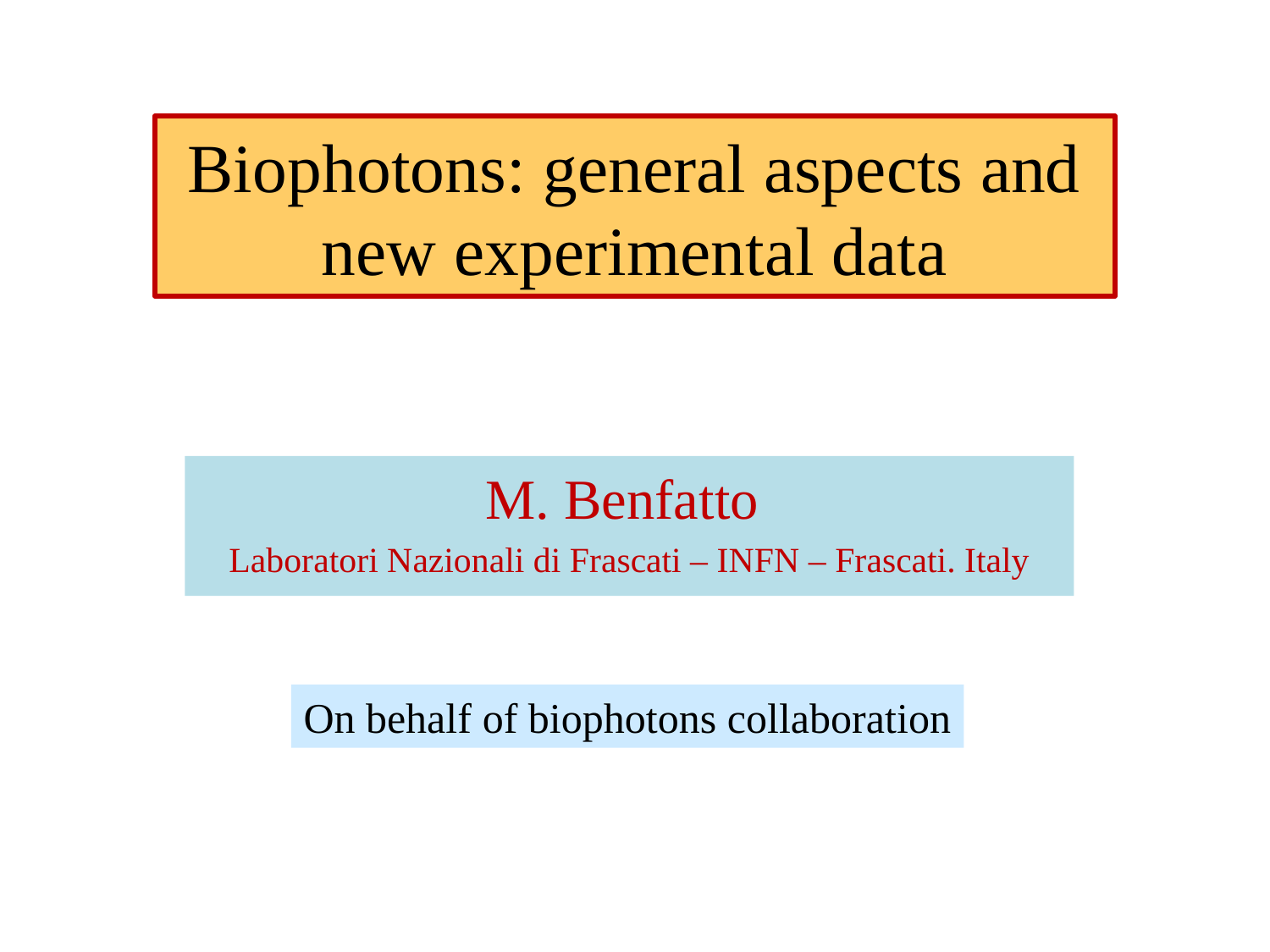

# Biophotons: general aspects and new experimental data
M. Benfatto
Laboratori Nazionali di Frascati – INFN – Frascati. Italy
On behalf of biophotons collaboration